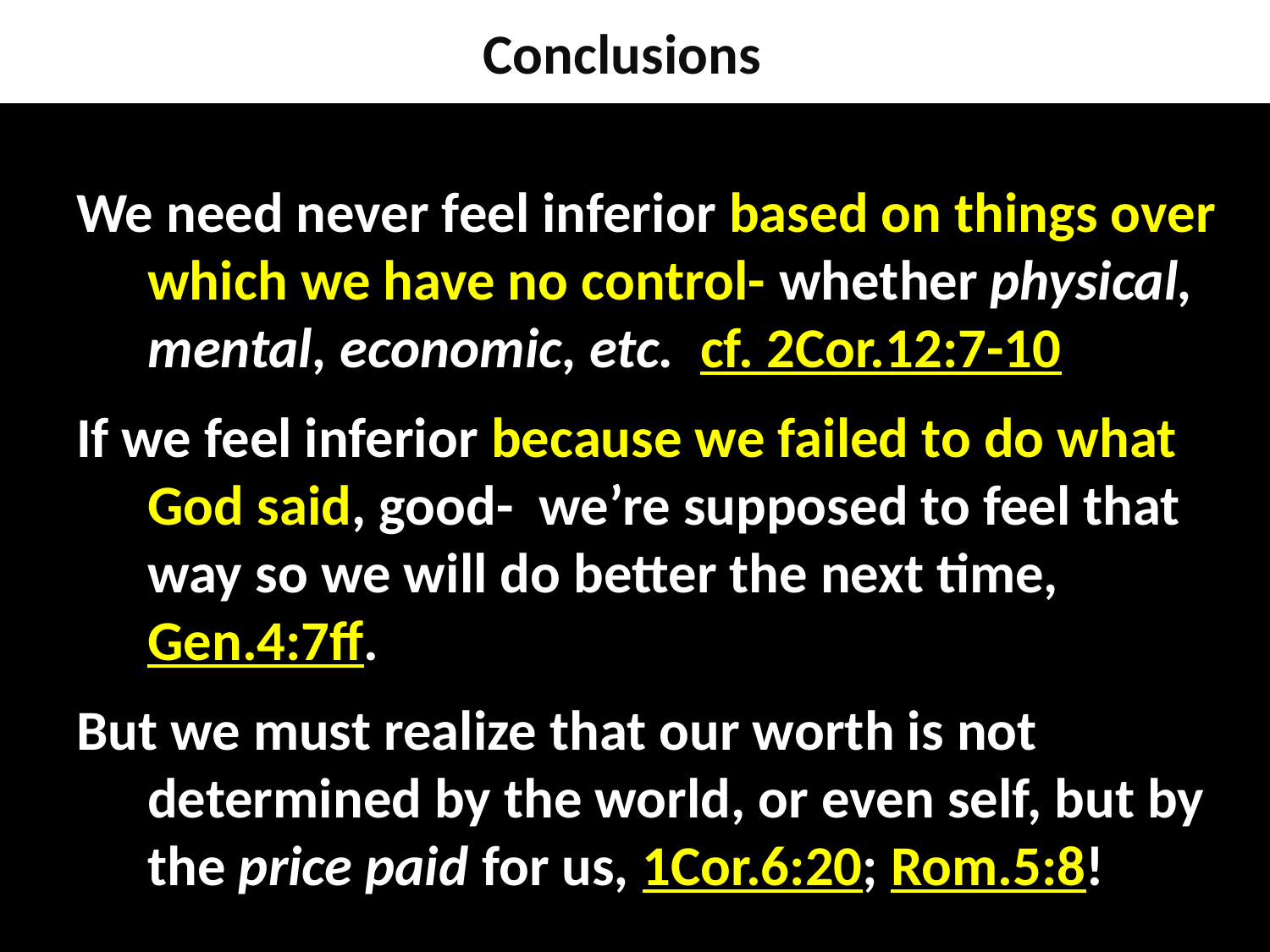

# Conclusions
We need never feel inferior based on things over which we have no control- whether physical, mental, economic, etc.  cf. 2Cor.12:7-10
If we feel inferior because we failed to do what  God said, good-  we’re supposed to feel that way so we will do better the next time, Gen.4:7ff.
But we must realize that our worth is not determined by the world, or even self, but by the price paid for us, 1Cor.6:20; Rom.5:8!